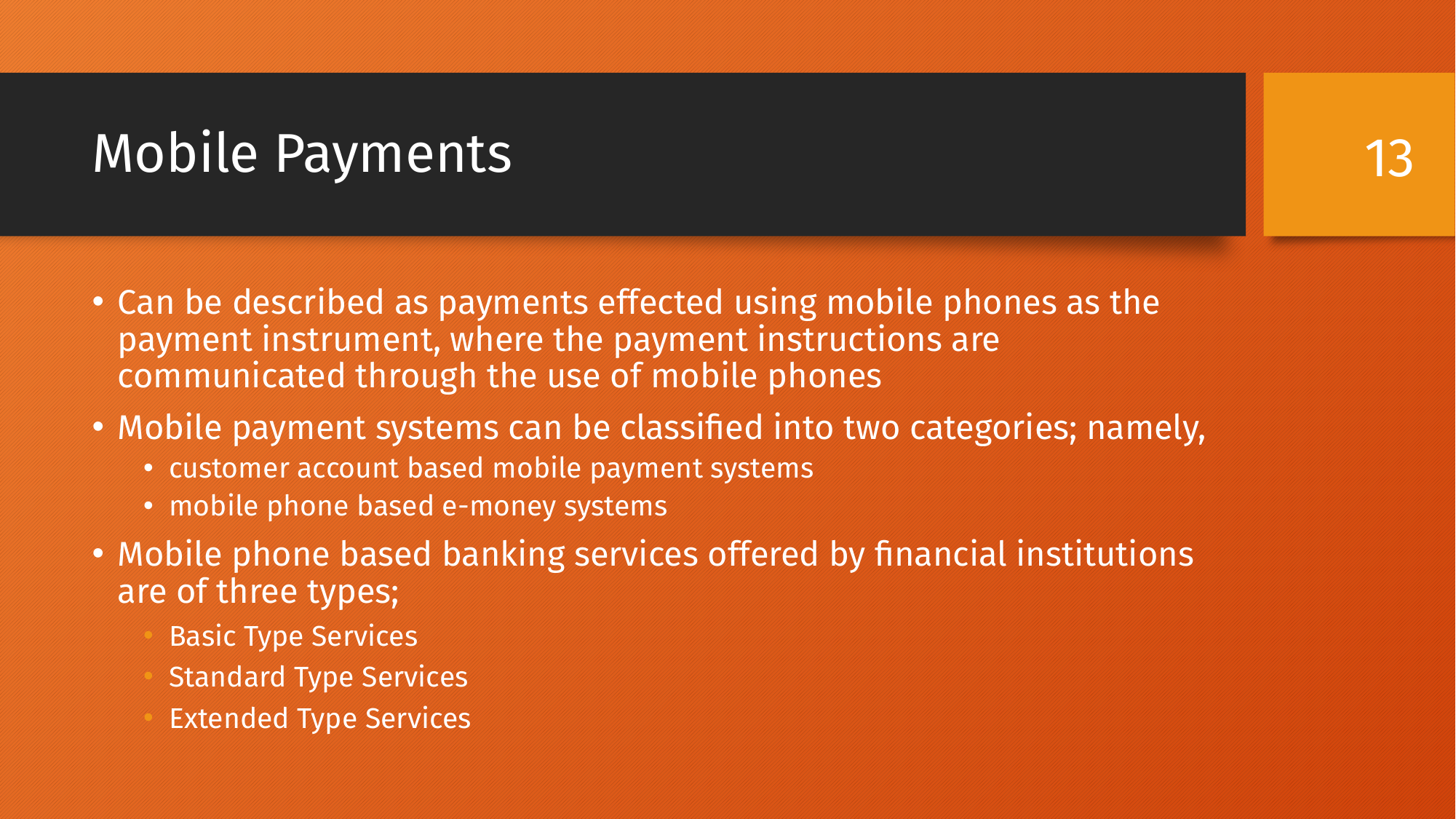

13
# Mobile Payments
Can be described as payments effected using mobile phones as the payment instrument, where the payment instructions are communicated through the use of mobile phones
Mobile payment systems can be classified into two categories; namely,
customer account based mobile payment systems
mobile phone based e-money systems
Mobile phone based banking services offered by financial institutions are of three types;
Basic Type Services
Standard Type Services
Extended Type Services